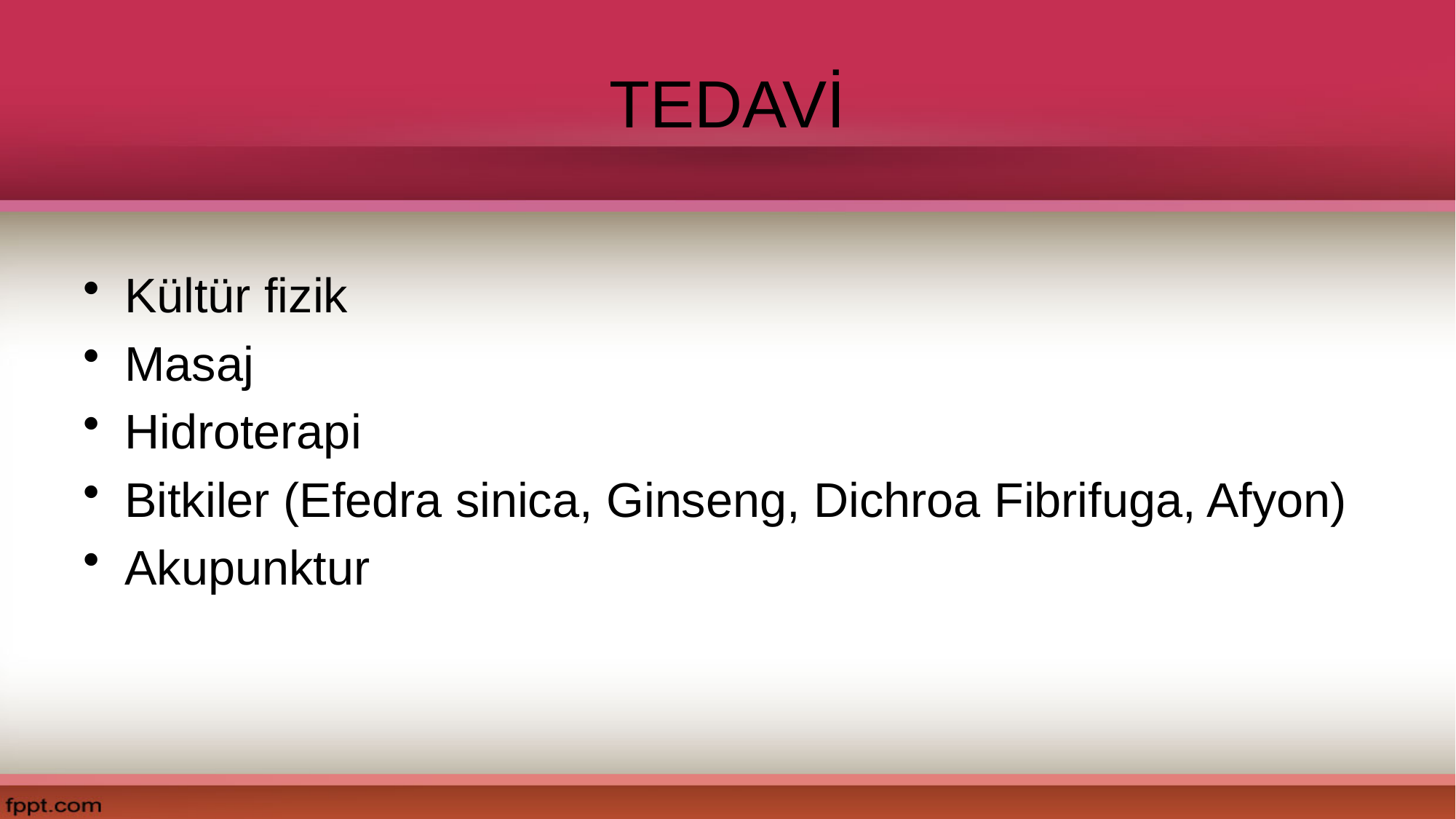

# TEDAVİ

Kültür fizik
Masaj
Hidroterapi
Bitkiler (Efedra sinica, Ginseng, Dichroa Fibrifuga, Afyon)
Akupunktur